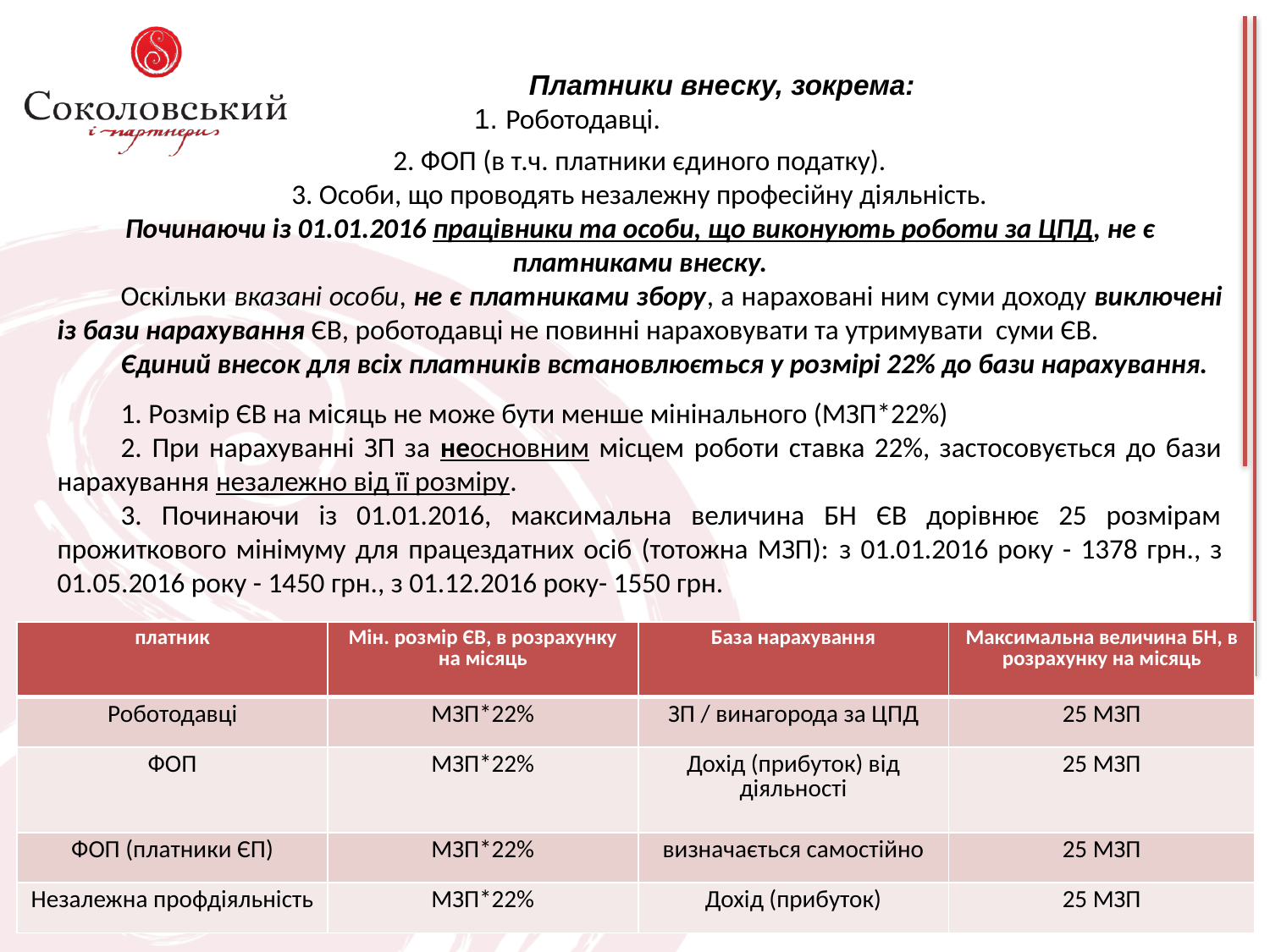

# Платники внеску, зокрема: 1. Роботодавці.

2. ФОП (в т.ч. платники єдиного податку).
3. Особи, що проводять незалежну професійну діяльність.
Починаючи із 01.01.2016 працівники та особи, що виконують роботи за ЦПД, не є платниками внеску.
Оскільки вказані особи, не є платниками збору, а нараховані ним суми доходу виключені із бази нарахування ЄВ, роботодавці не повинні нараховувати та утримувати  суми ЄВ.
Єдиний внесок для всіх платників встановлюється у розмірі 22% до бази нарахування.

1. Розмір ЄВ на місяць не може бути менше мінінального (МЗП*22%)
2. При нарахуванні ЗП за неосновним місцем роботи ставка 22%, застосовується до бази нарахування незалежно від її розміру.
3. Починаючи із 01.01.2016, максимальна величина БН ЄВ дорівнює 25 розмірам прожиткового мінімуму для працездатних осіб (тотожна МЗП): з 01.01.2016 року - 1378 грн., з 01.05.2016 року - 1450 грн., з 01.12.2016 року- 1550 грн.

| платник | Мін. розмір ЄВ, в розрахунку на місяць | База нарахування | Максимальна величина БН, в розрахунку на місяць |
| --- | --- | --- | --- |
| Роботодавці | МЗП\*22% | ЗП / винагорода за ЦПД | 25 МЗП |
| ФОП | МЗП\*22% | Дохід (прибуток) від діяльності | 25 МЗП |
| ФОП (платники ЄП) | МЗП\*22% | визначається самостійно | 25 МЗП |
| Незалежна профдіяльність | МЗП\*22% | Дохід (прибуток) | 25 МЗП |
21
SPLF.ua